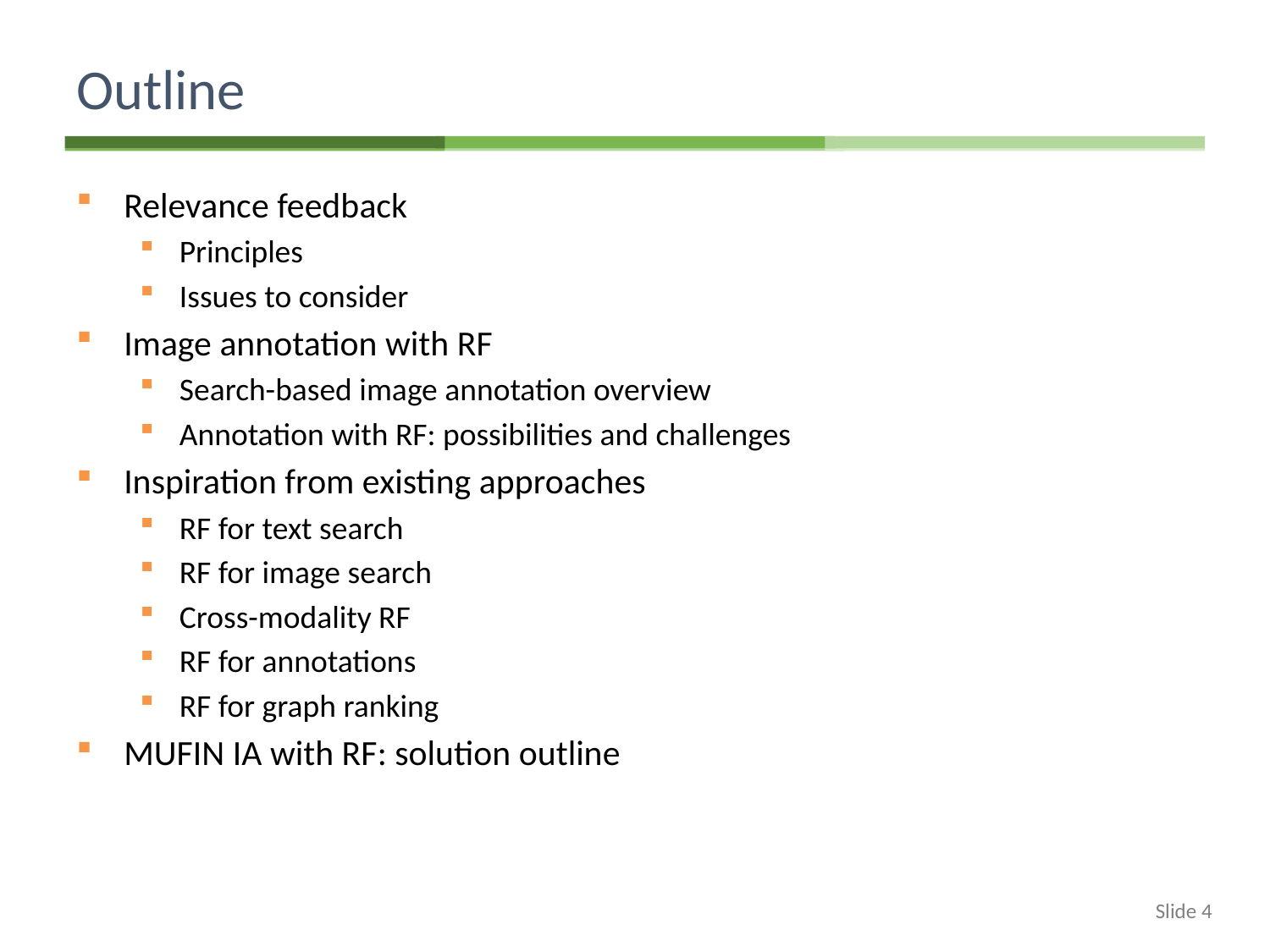

# Outline
Relevance feedback
Principles
Issues to consider
Image annotation with RF
Search-based image annotation overview
Annotation with RF: possibilities and challenges
Inspiration from existing approaches
RF for text search
RF for image search
Cross-modality RF
RF for annotations
RF for graph ranking
MUFIN IA with RF: solution outline